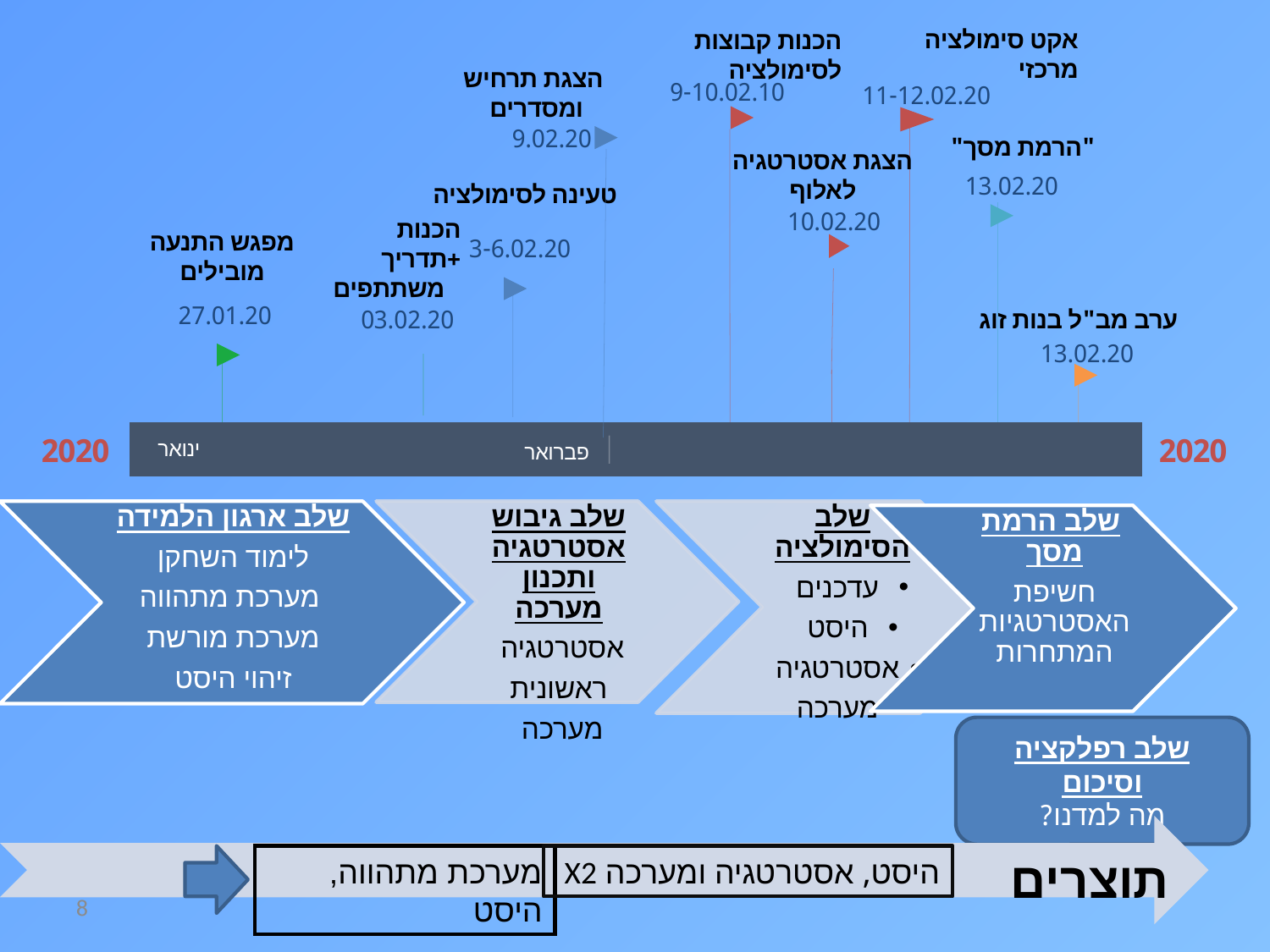

הכנות קבוצות לסימולציה
אקט סימולציה מרכזי
הצגת תרחיש ומסדרים
9-10.02.10
11-12.02.20

9.02.20

"הרמת מסך"
הצגת אסטרטגיה לאלוף
13.02.20
טעינה לסימולציה

10.02.20
מפגש התנעה מובילים
הכנות +תדריך
משתתפים
3-6.02.20

27.01.20
ערב מב"ל בנות זוג
03.02.20
13.02.20

2020
2020
ינואר
פברואר
Today
שלב ארגון הלמידה
לימוד השחקן
 מערכת מתהווה
מערכת מורשת
זיהוי היסט
שלב גיבוש אסטרטגיה ותכנון מערכה
אסטרטגיה
ראשונית
מערכה

שלב הסימולציה
עדכנים
היסט
אסטרטגיה
מערכה
 שלב הרמת מסך
חשיפת האסטרטגיות המתחרות
שלב רפלקציה וסיכום
מה למדנו?
תוצרים

מערכת מתהווה, היסט
היסט, אסטרטגיה ומערכה X2
8